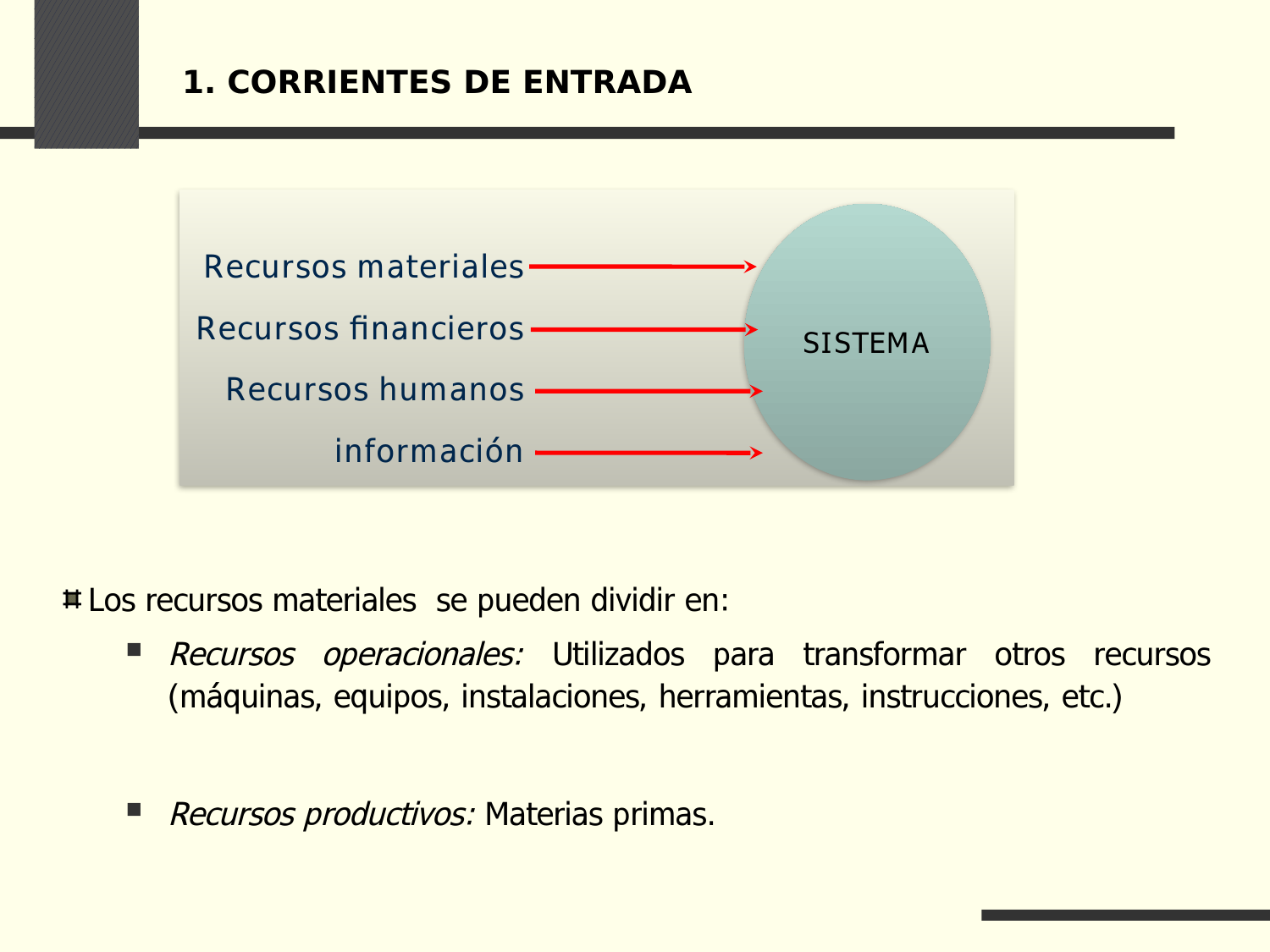

# 1. CORRIENTES DE ENTRADA

SISTEMA
Recursos materiales
Recursos financieros
Recursos humanos
información

Los recursos materiales  se pueden dividir en:
Recursos operacionales: Utilizados para transformar otros recursos (máquinas, equipos, instalaciones, herramientas, instrucciones, etc.)

Recursos productivos: Materias primas.